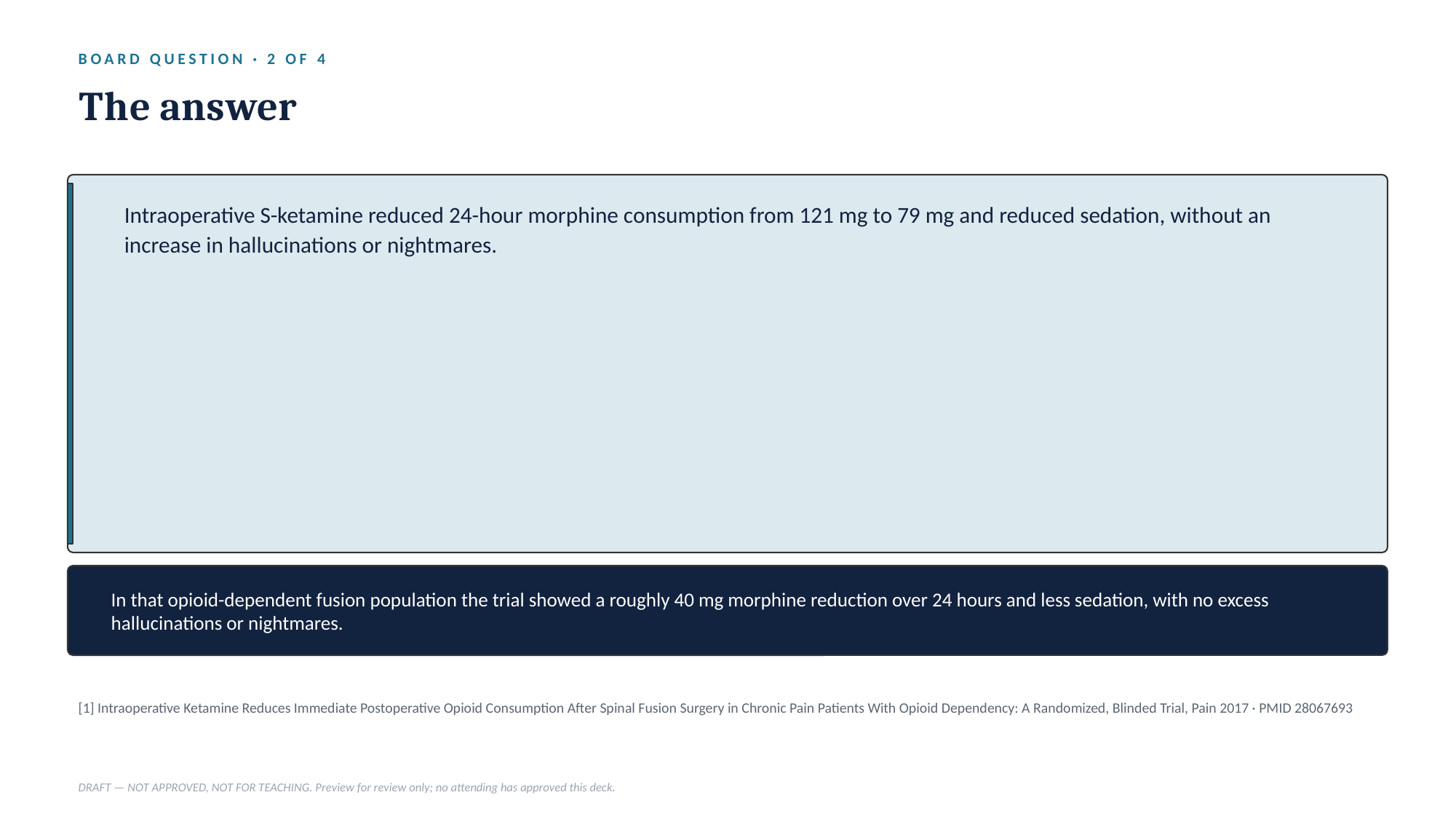

BOARD QUESTION · 2 OF 4
The answer

Intraoperative S-ketamine reduced 24-hour morphine consumption from 121 mg to 79 mg and reduced sedation, without an increase in hallucinations or nightmares.

In that opioid-dependent fusion population the trial showed a roughly 40 mg morphine reduction over 24 hours and less sedation, with no excess hallucinations or nightmares.
[1] Intraoperative Ketamine Reduces Immediate Postoperative Opioid Consumption After Spinal Fusion Surgery in Chronic Pain Patients With Opioid Dependency: A Randomized, Blinded Trial, Pain 2017 · PMID 28067693
DRAFT — NOT APPROVED, NOT FOR TEACHING. Preview for review only; no attending has approved this deck.